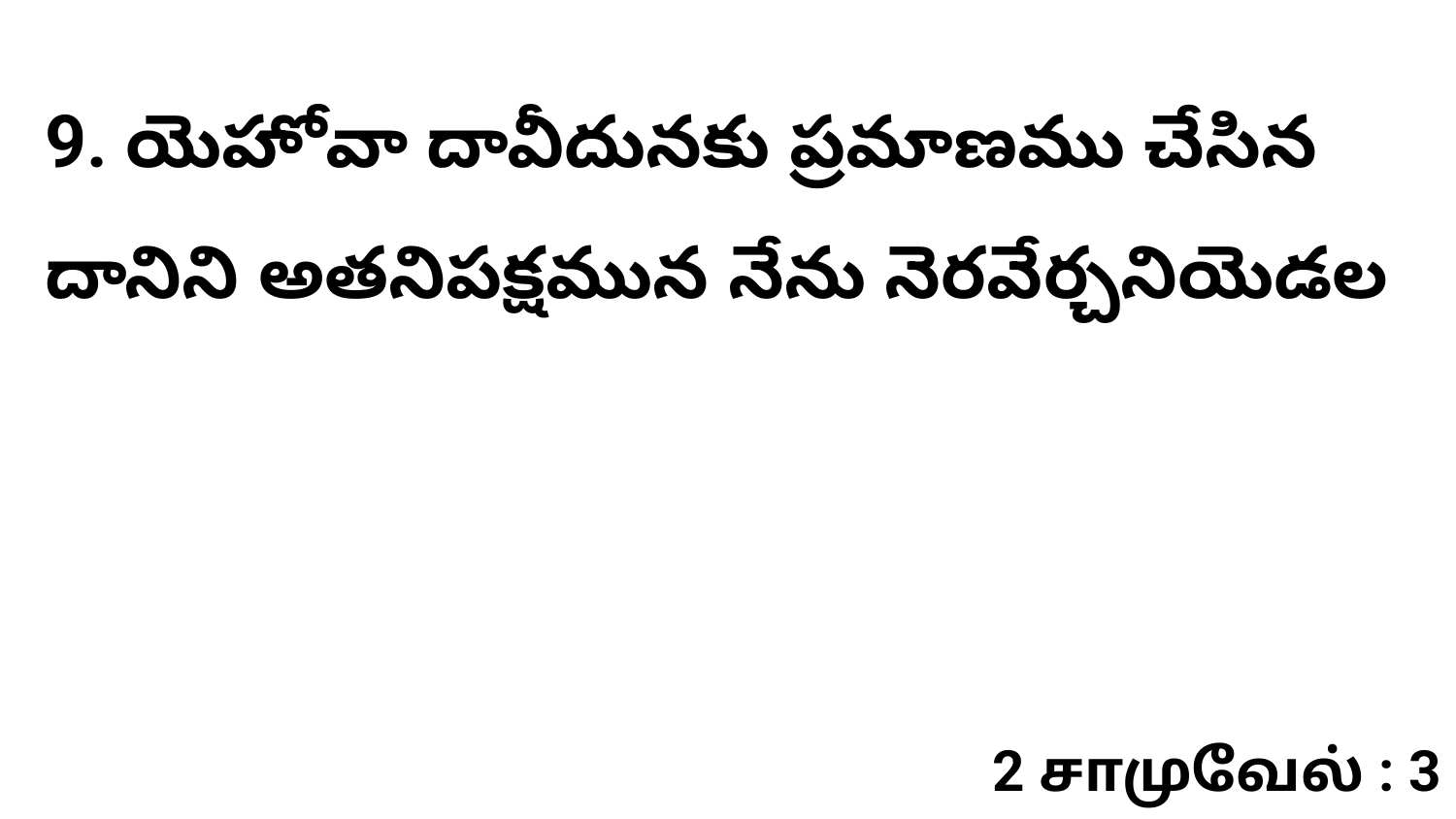

9. ​యెహోవా దావీదునకు ప్రమాణము చేసిన దానిని అతనిపక్షమున నేను నెరవేర్చనియెడల
2 சாமுவேல் : 3